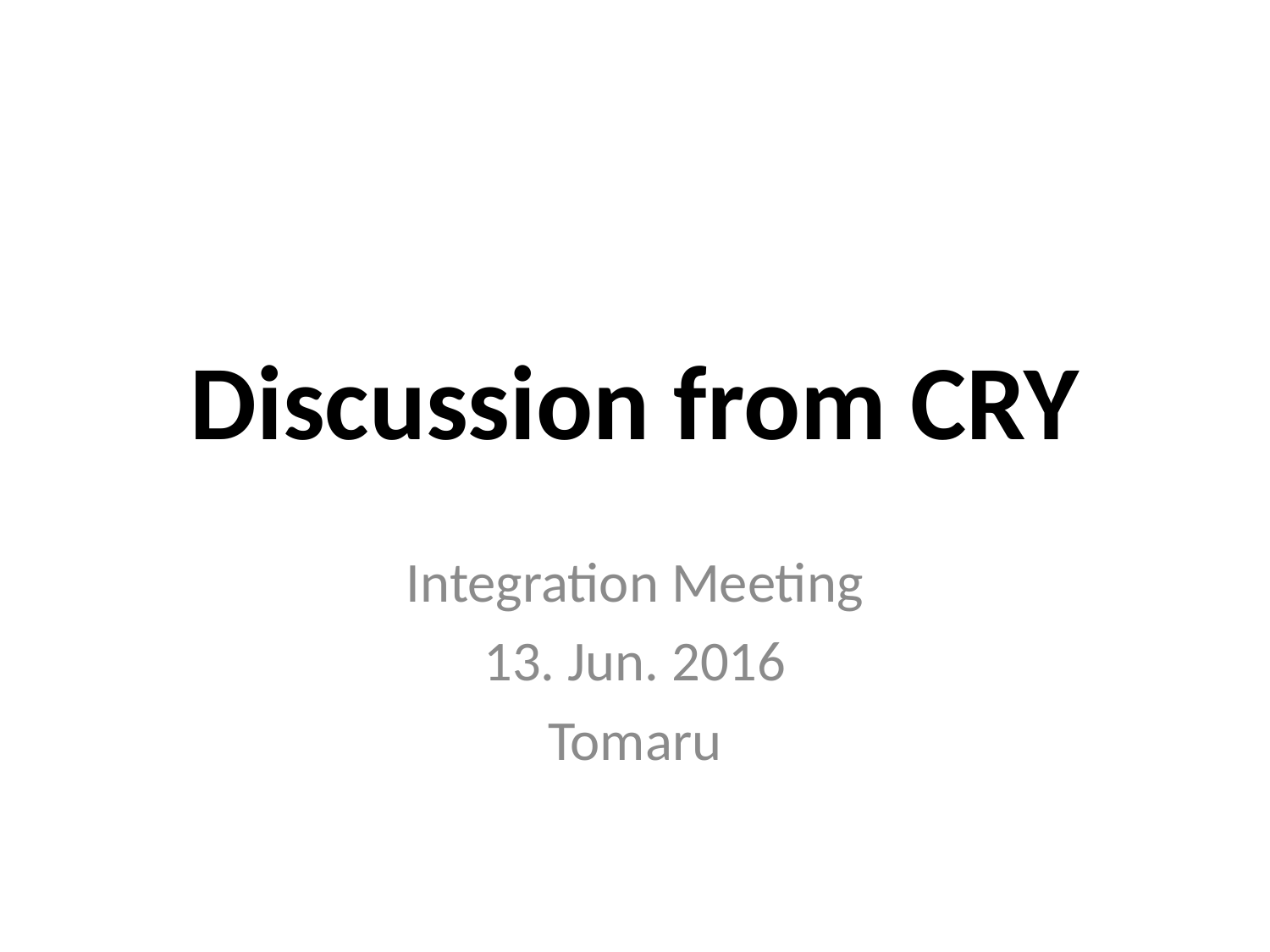

# Discussion from CRY
Integration Meeting
13. Jun. 2016
Tomaru